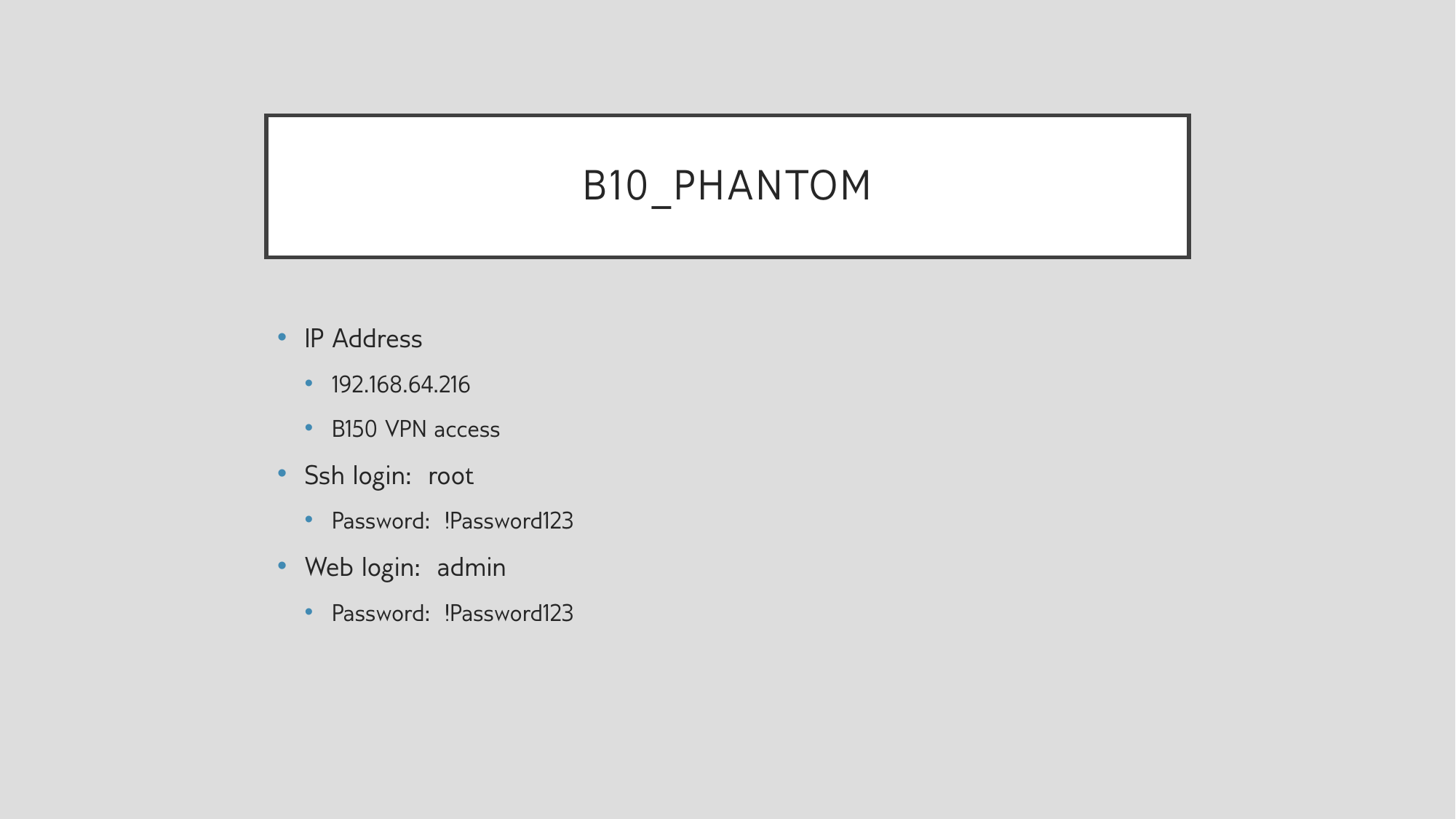

# B10_phantom
IP Address
192.168.64.216
B150 VPN access
Ssh login:  root
Password:  !Password123
Web login:  admin
Password:  !Password123